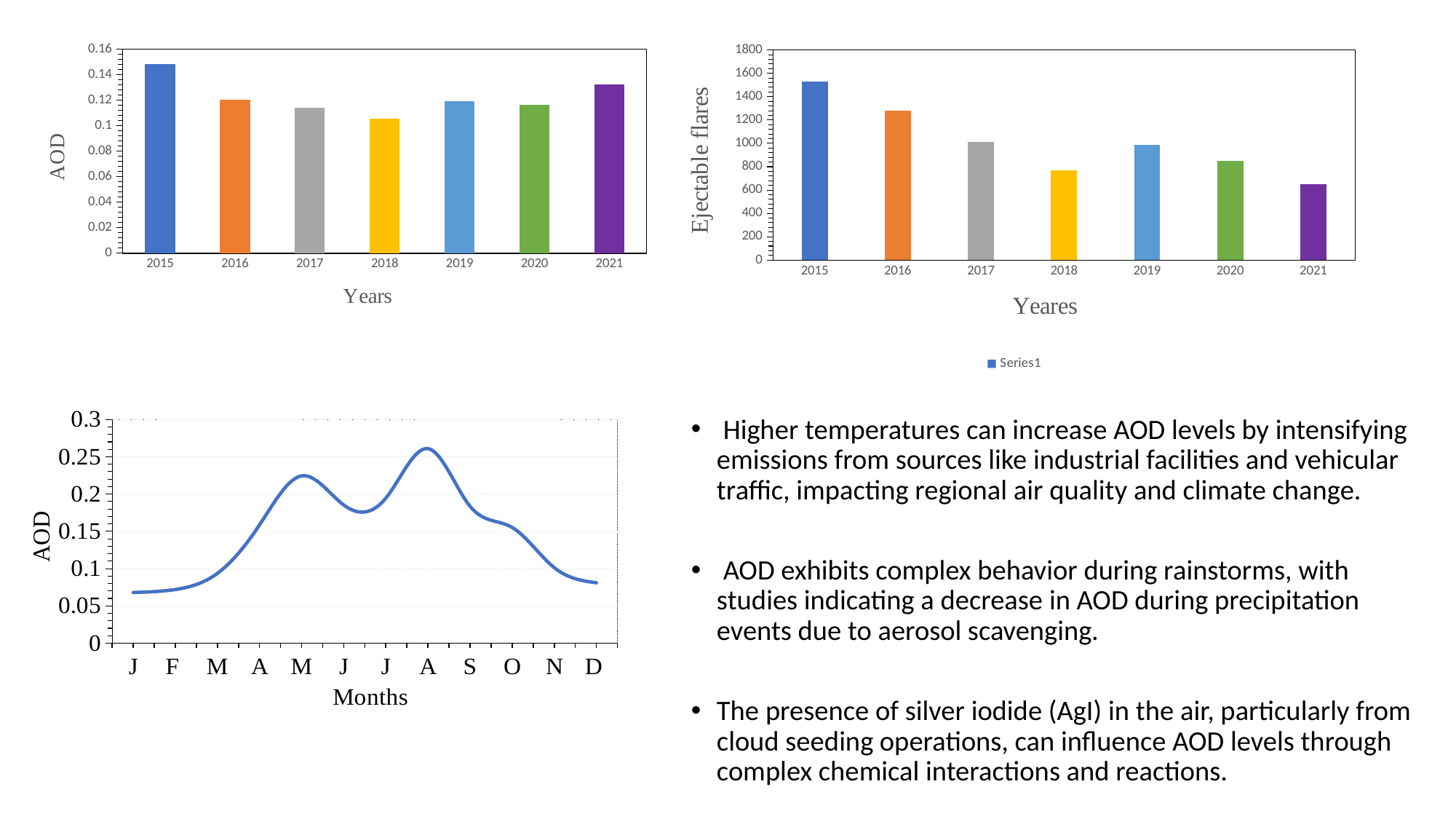

### Chart

| Category |  |
|---|---|
| 2015 | 0.14819227591666667 |
| 2016 | 0.12045593425000001 |
| 2017 | 0.11383383249999997 |
| 2018 | 0.10545362666666667 |
| 2019 | 0.11921815016666666 |
| 2020 | 0.11645341791666668 |
| 2021 | 0.13205877558333334 |

### Chart

| Category |  |
|---|---|
| 2015 | 1527.0 |
| 2016 | 1278.0 |
| 2017 | 1010.0 |
| 2018 | 768.0 |
| 2019 | 987.0 |
| 2020 | 848.0 |
| 2021 | 648.0 |

### Chart

| Category | 2015 |
|---|---|
| J | 0.067967581 |
| F  | 0.071940024 |
| M | 0.093670102 |
| A | 0.158625159 |
| M | 0.224390904 |
| J | 0.185301966 |
| J | 0.194500638 |
| A | 0.26093008 |
| S | 0.183567667 |
| O | 0.155170669 |
| N | 0.101282834 |
| D  | 0.080959687 |
 Higher temperatures can increase AOD levels by intensifying emissions from sources like industrial facilities and vehicular traffic, impacting regional air quality and climate change.

 AOD exhibits complex behavior during rainstorms, with studies indicating a decrease in AOD during precipitation events due to aerosol scavenging.

The presence of silver iodide (AgI) in the air, particularly from cloud seeding operations, can influence AOD levels through complex chemical interactions and reactions.